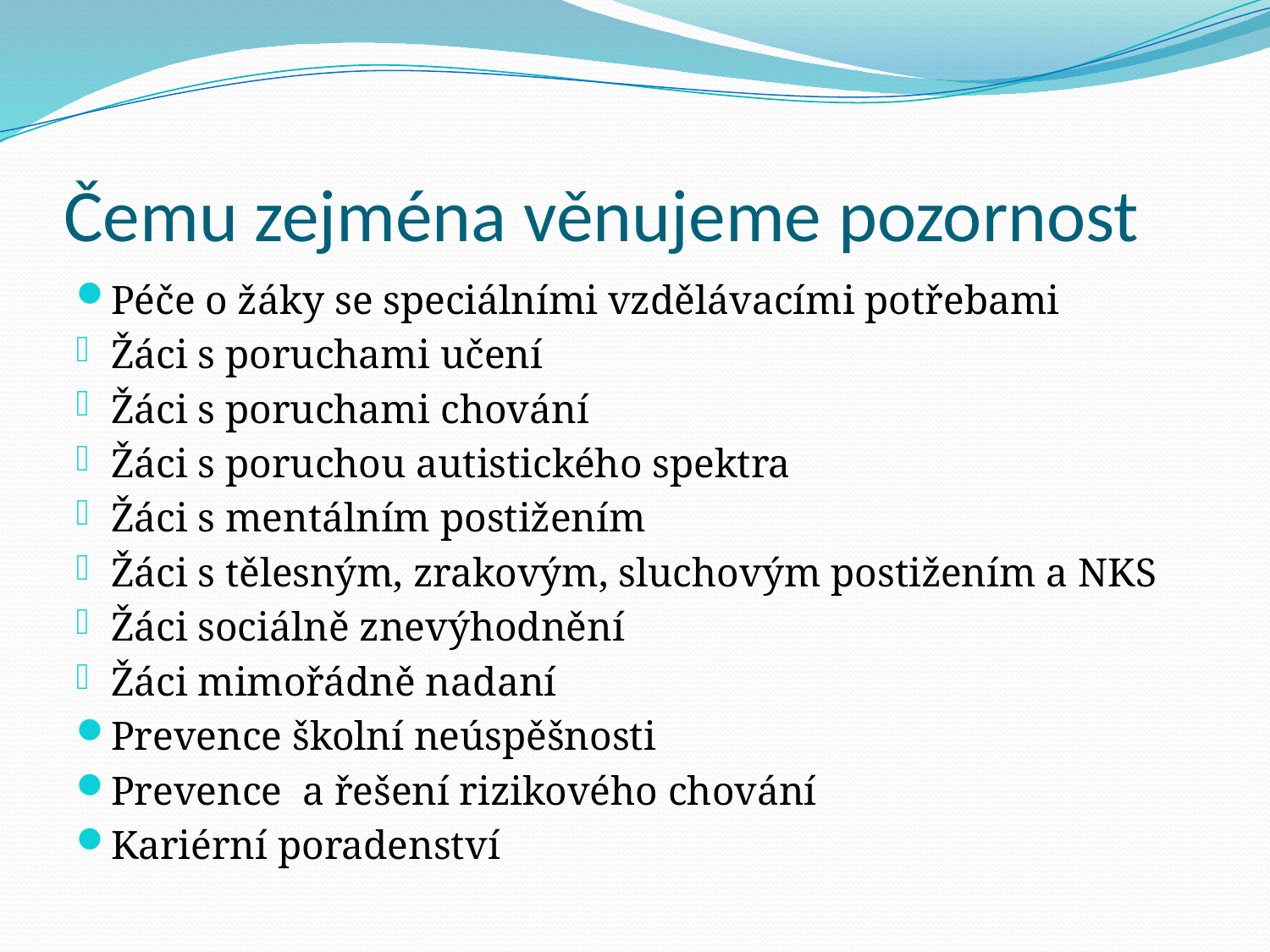

# Čemu zejména věnujeme pozornost
Péče o žáky se speciálními vzdělávacími potřebami
Žáci s poruchami učení
Žáci s poruchami chování
Žáci s poruchou autistického spektra
Žáci s mentálním postižením
Žáci s tělesným, zrakovým, sluchovým postižením a NKS
Žáci sociálně znevýhodnění
Žáci mimořádně nadaní
Prevence školní neúspěšnosti
Prevence  a řešení rizikového chování
Kariérní poradenství